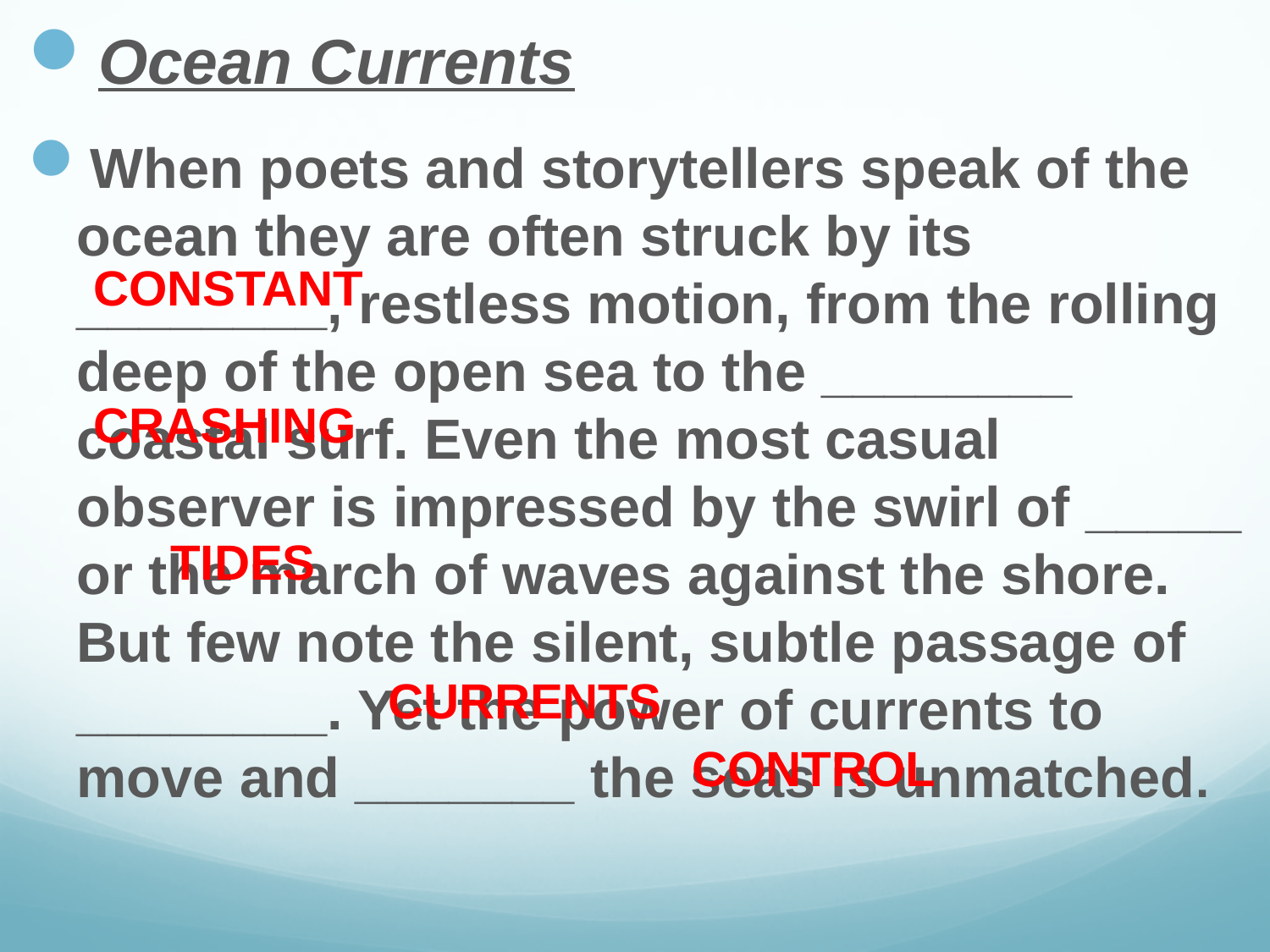

Ocean Currents
When poets and storytellers speak of the ocean they are often struck by its ________, restless motion, from the rolling deep of the open sea to the ________ coastal surf. Even the most casual observer is impressed by the swirl of _____ or the march of waves against the shore. But few note the silent, subtle passage of ________. Yet the power of currents to move and _______ the seas is unmatched.
CONSTANT
CRASHING
TIDES
CURRENTS
CONTROL